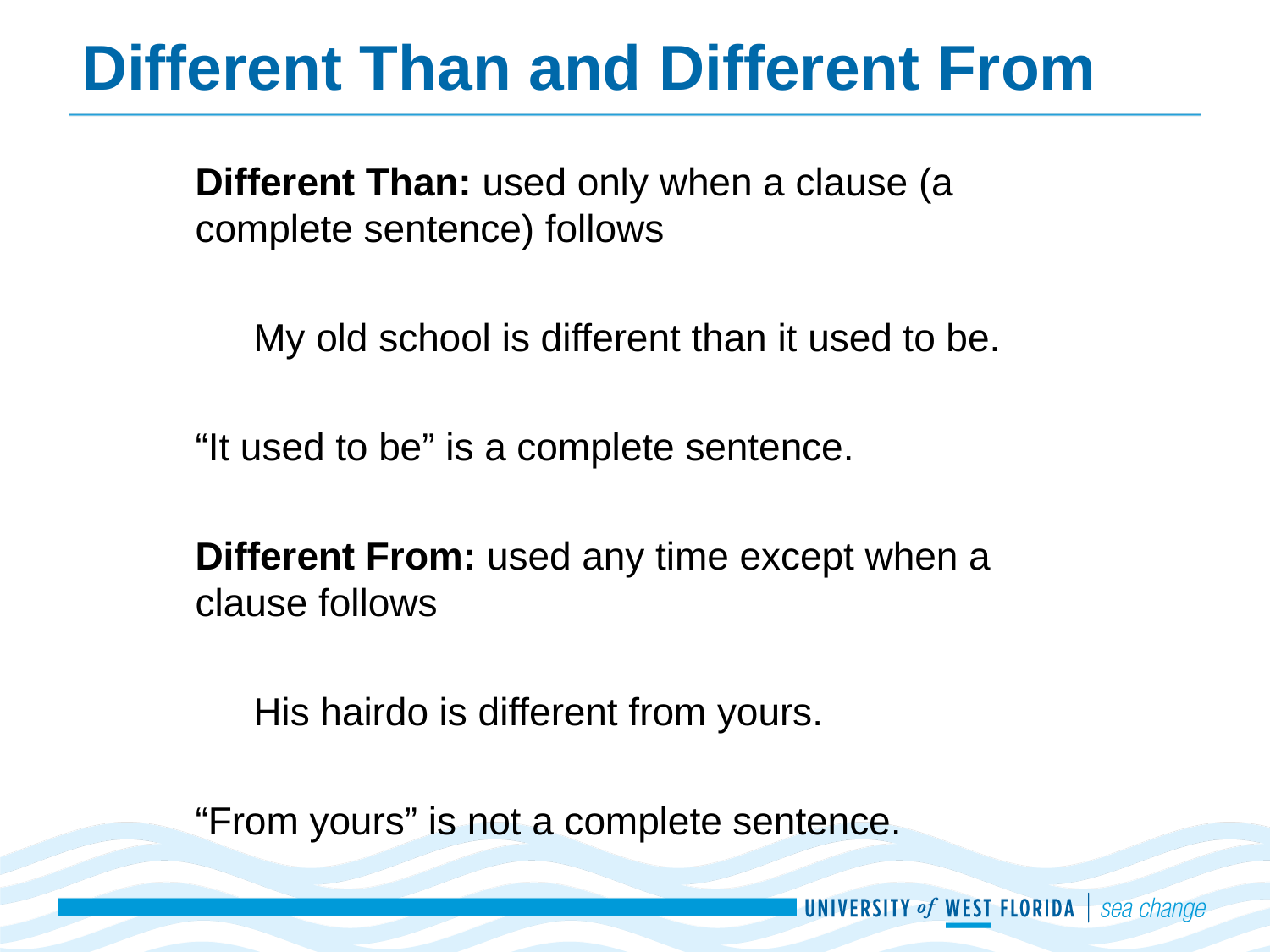

# Different Than and Different From
Different Than: used only when a clause (a complete sentence) follows

My old school is different than it used to be.

“It used to be” is a complete sentence.

Different From: used any time except when a clause follows

His hairdo is different from yours.

“From yours” is not a complete sentence.